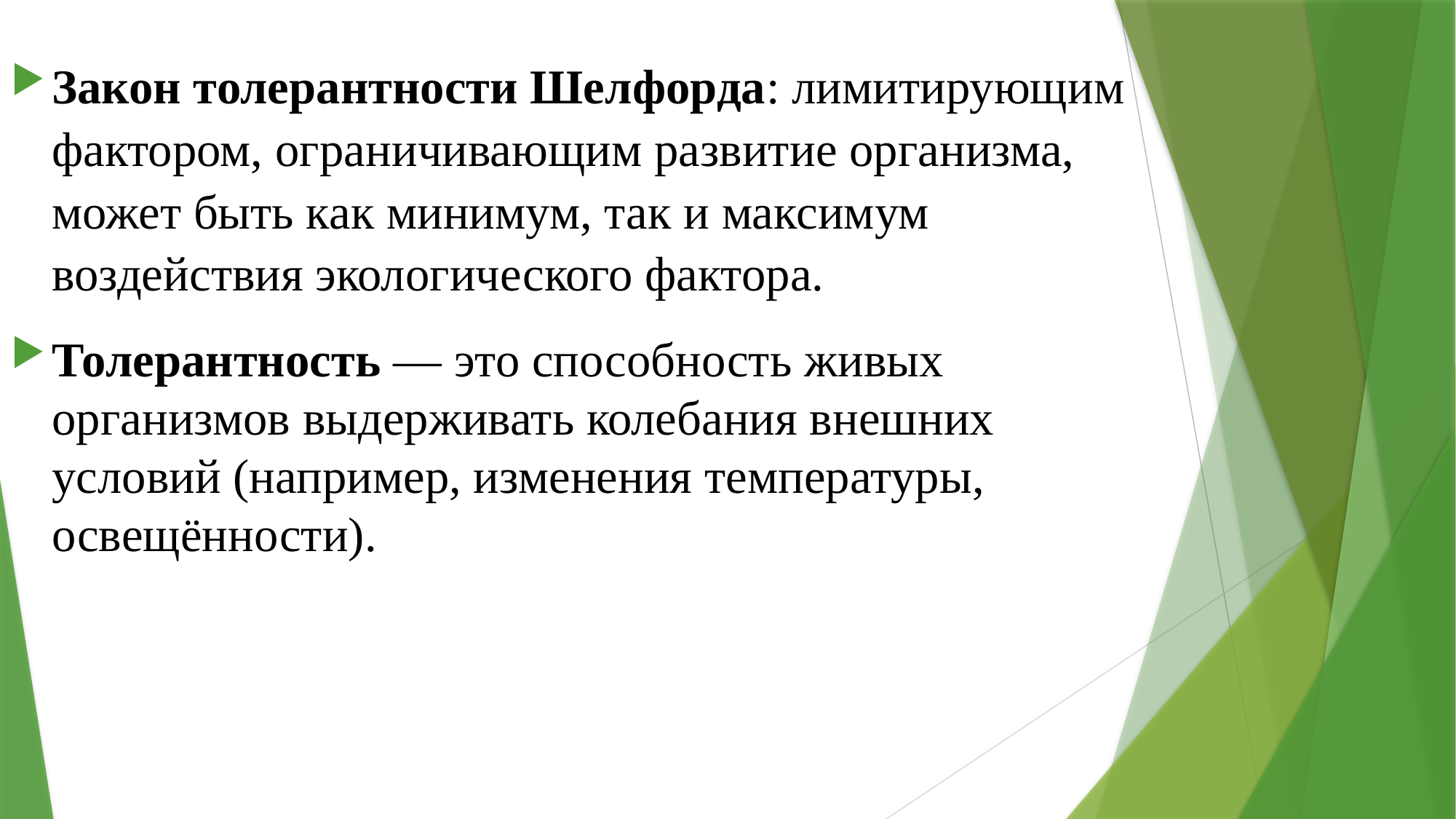

Закон толерантности Шелфорда: лимитирующим фактором, ограничивающим развитие организма, может быть как минимум, так и максимум воздействия экологического фактора.
Толерантность — это способность живых организмов выдерживать колебания внешних условий (например, изменения температуры, освещённости).